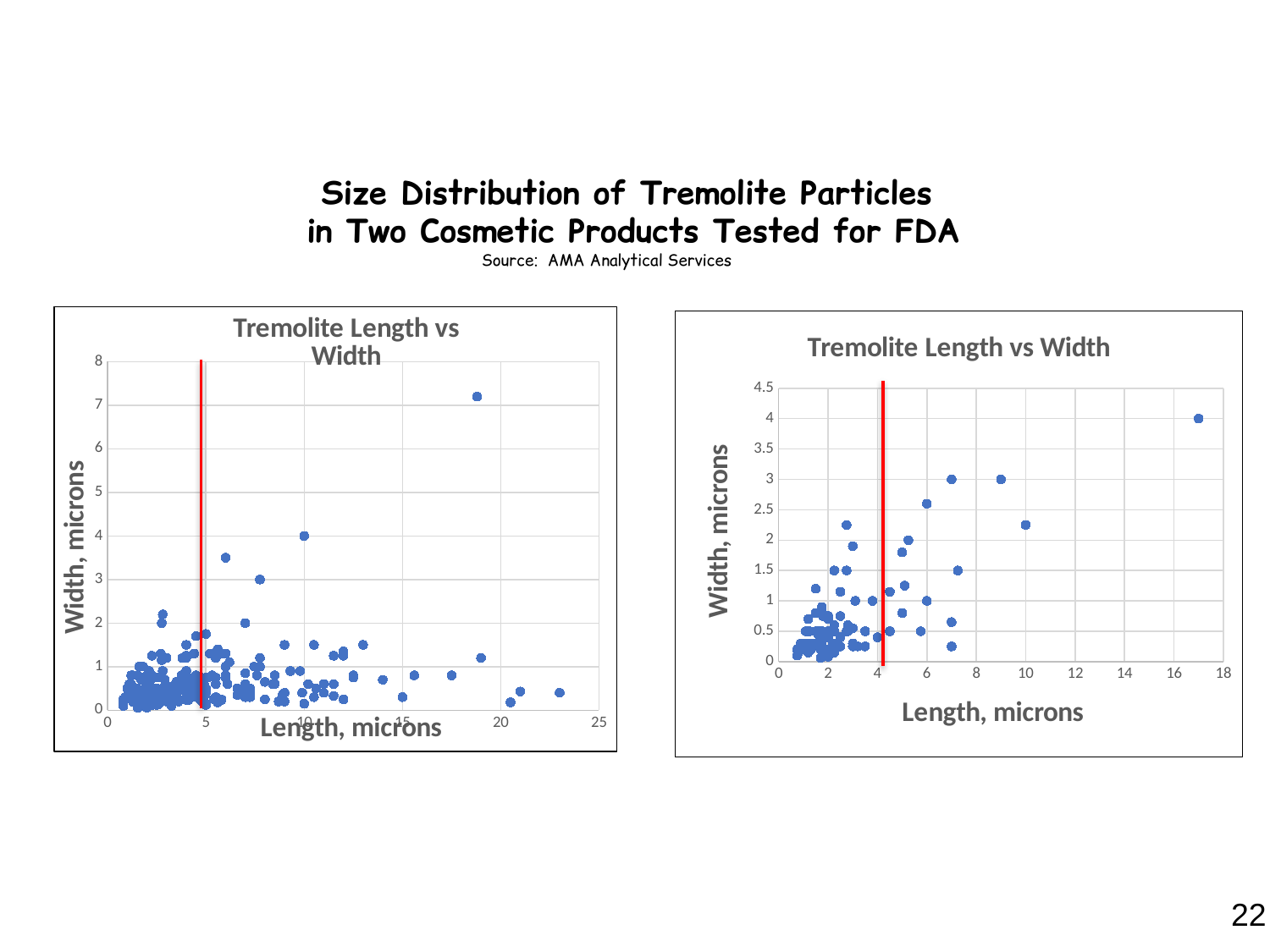

Size Distribution of Tremolite Particles
in Two Cosmetic Products Tested for FDA
Source:  AMA Analytical Services

### Chart

| Category |  |
|---|---|

### Chart: Tremolite Length vs Width

| Category |  |
|---|---|
22